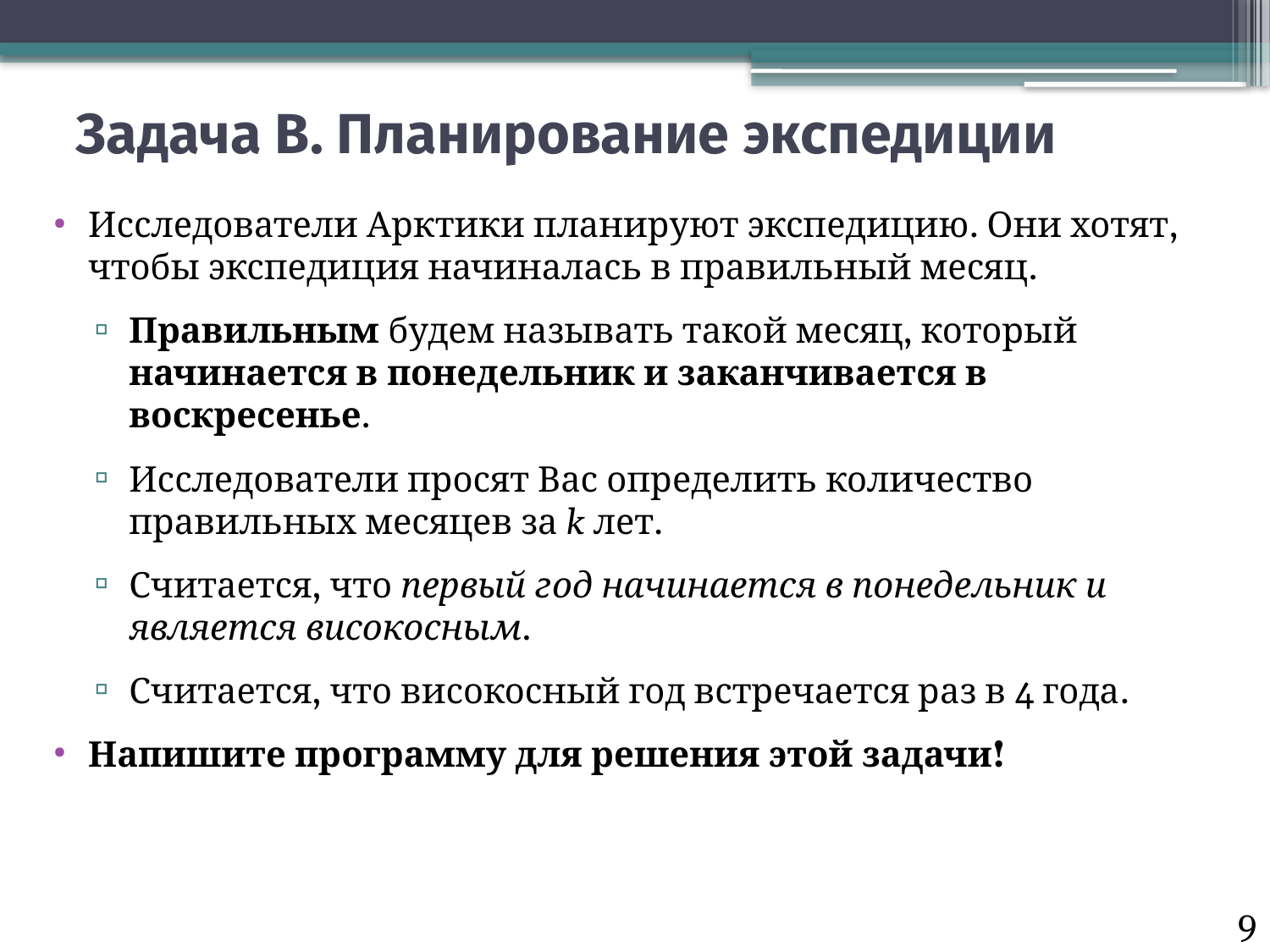

# Задача B. Планирование экспедиции
Исследователи Арктики планируют экспедицию. Они хотят, чтобы экспедиция начиналась в правильный месяц.
Правильным будем называть такой месяц, который начинается в понедельник и заканчивается в воскресенье.
Исследователи просят Вас определить количество правильных месяцев за k лет.
Считается, что первый год начинается в понедельник и является високосным.
Считается, что високосный год встречается раз в 4 года.
Напишите программу для решения этой задачи!

9